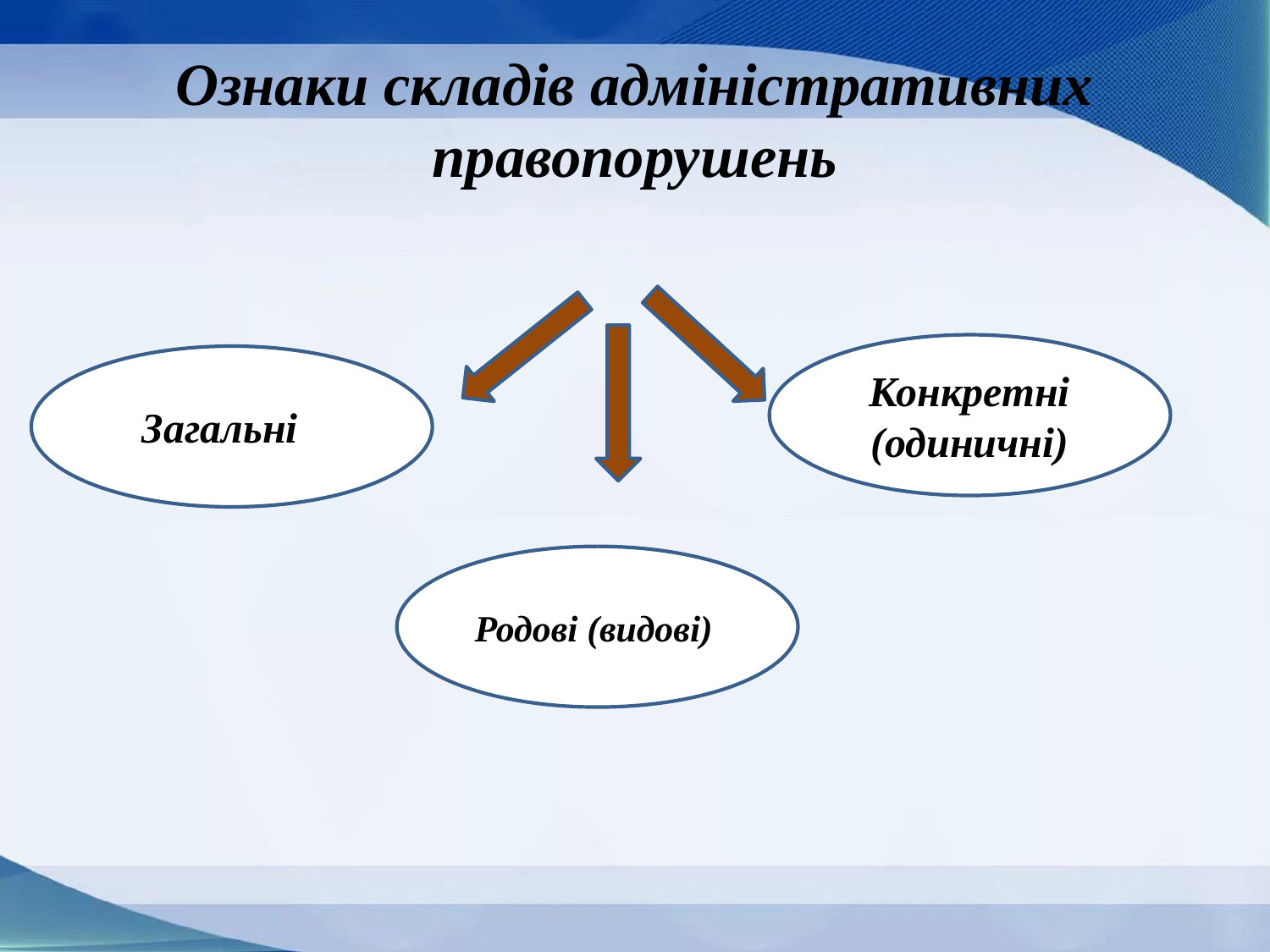

# Ознаки складів адміністративних правопорушень

Конкретні (одиничні)
Загальнііі

Родові (видові))